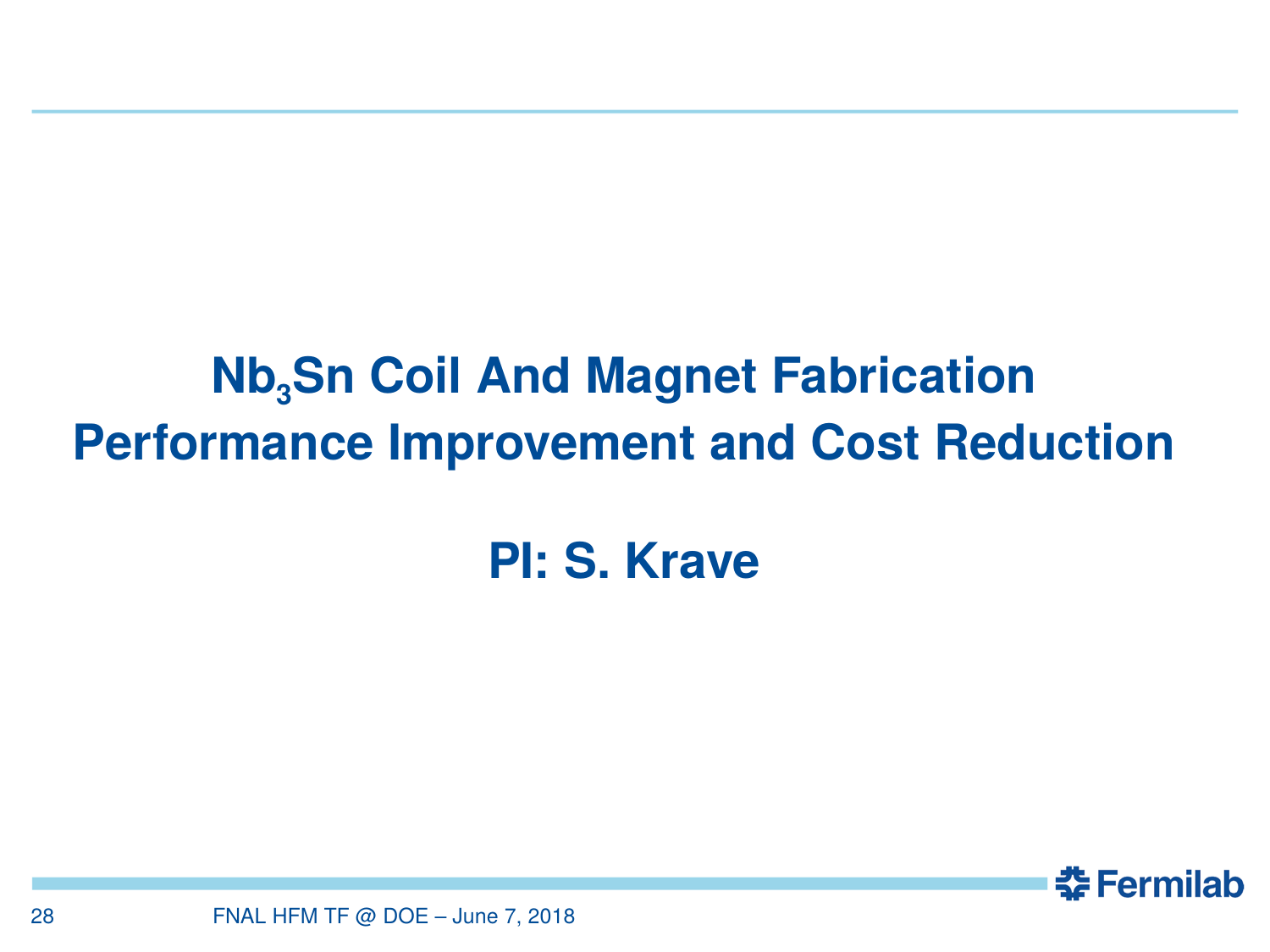

# Nb3Sn Coil And Magnet Fabrication Performance Improvement and Cost Reduction PI: S. Krave
28
FNAL HFM TF @ DOE – June 7, 2018